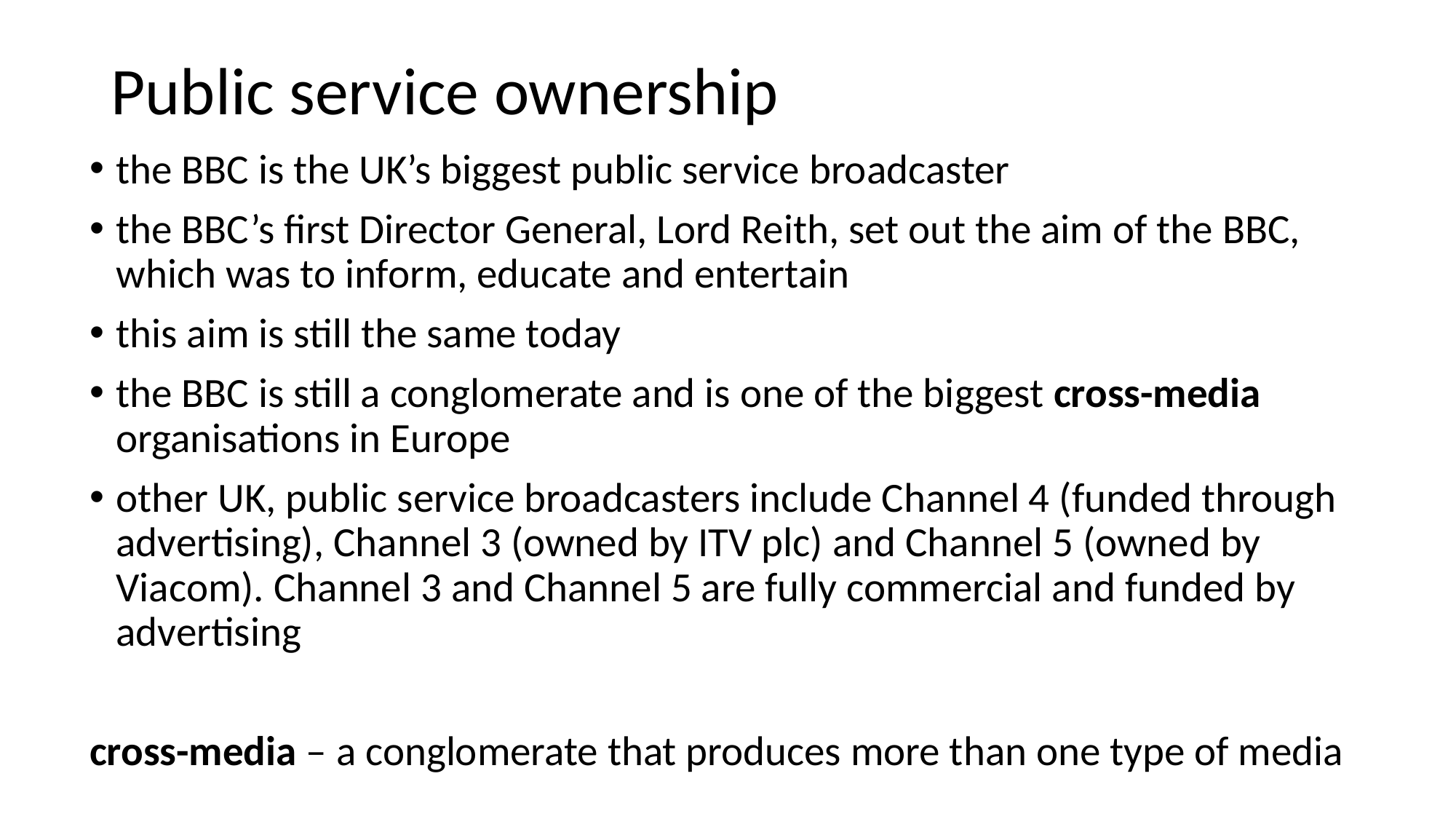

# Public service ownership
the BBC is the UK’s biggest public service broadcaster
the BBC’s first Director General, Lord Reith, set out the aim of the BBC, which was to inform, educate and entertain
this aim is still the same today
the BBC is still a conglomerate and is one of the biggest cross-media organisations in Europe
other UK, public service broadcasters include Channel 4 (funded through advertising), Channel 3 (owned by ITV plc) and Channel 5 (owned by Viacom). Channel 3 and Channel 5 are fully commercial and funded by advertising

cross-media – a conglomerate that produces more than one type of media